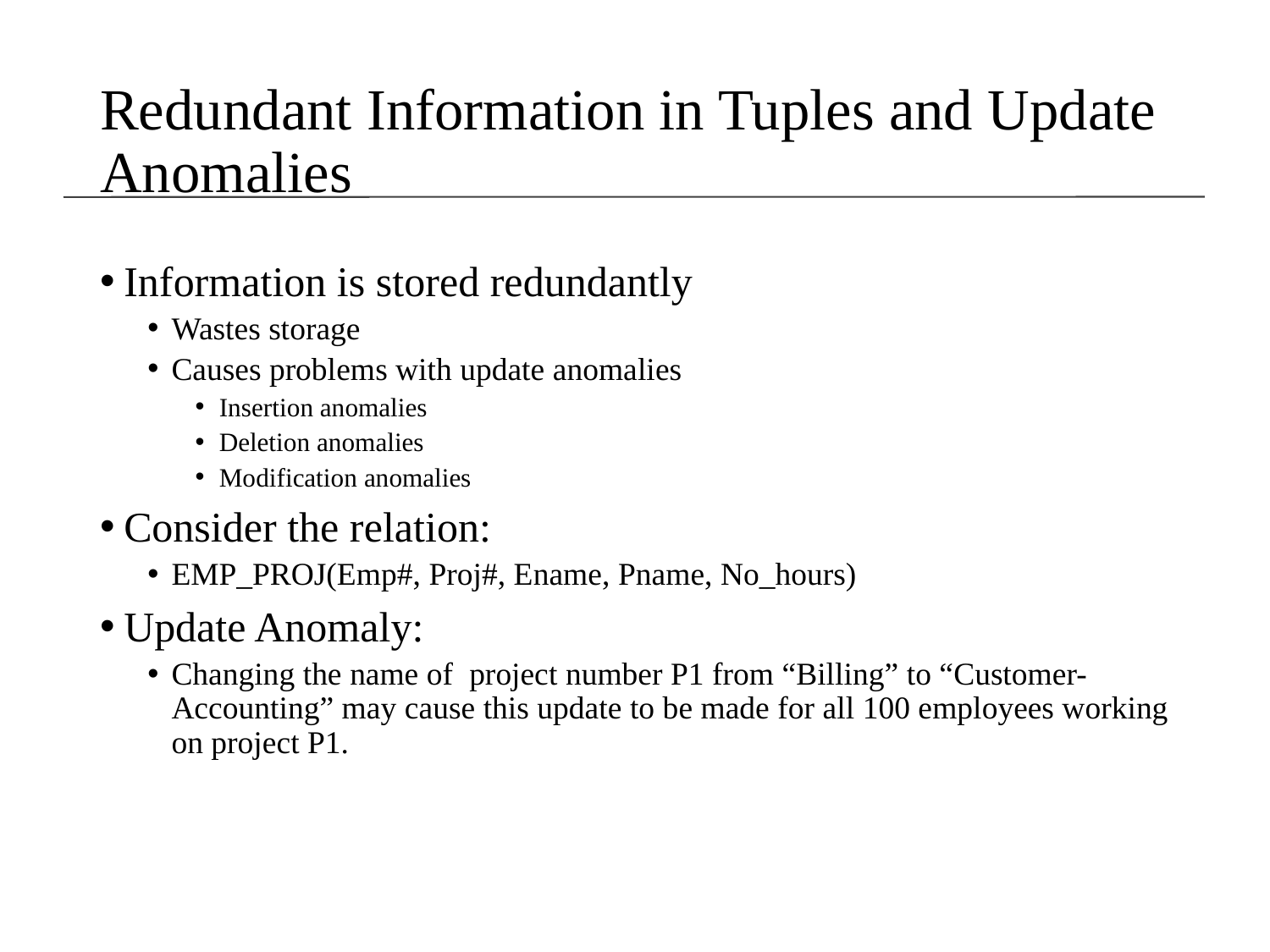

# Redundant Information in Tuples and Update Anomalies
Information is stored redundantly
Wastes storage
Causes problems with update anomalies
Insertion anomalies
Deletion anomalies
Modification anomalies
Consider the relation:
EMP_PROJ(Emp#, Proj#, Ename, Pname, No_hours)
Update Anomaly:
Changing the name of  project number P1 from “Billing” to “Customer-Accounting” may cause this update to be made for all 100 employees working on project P1.